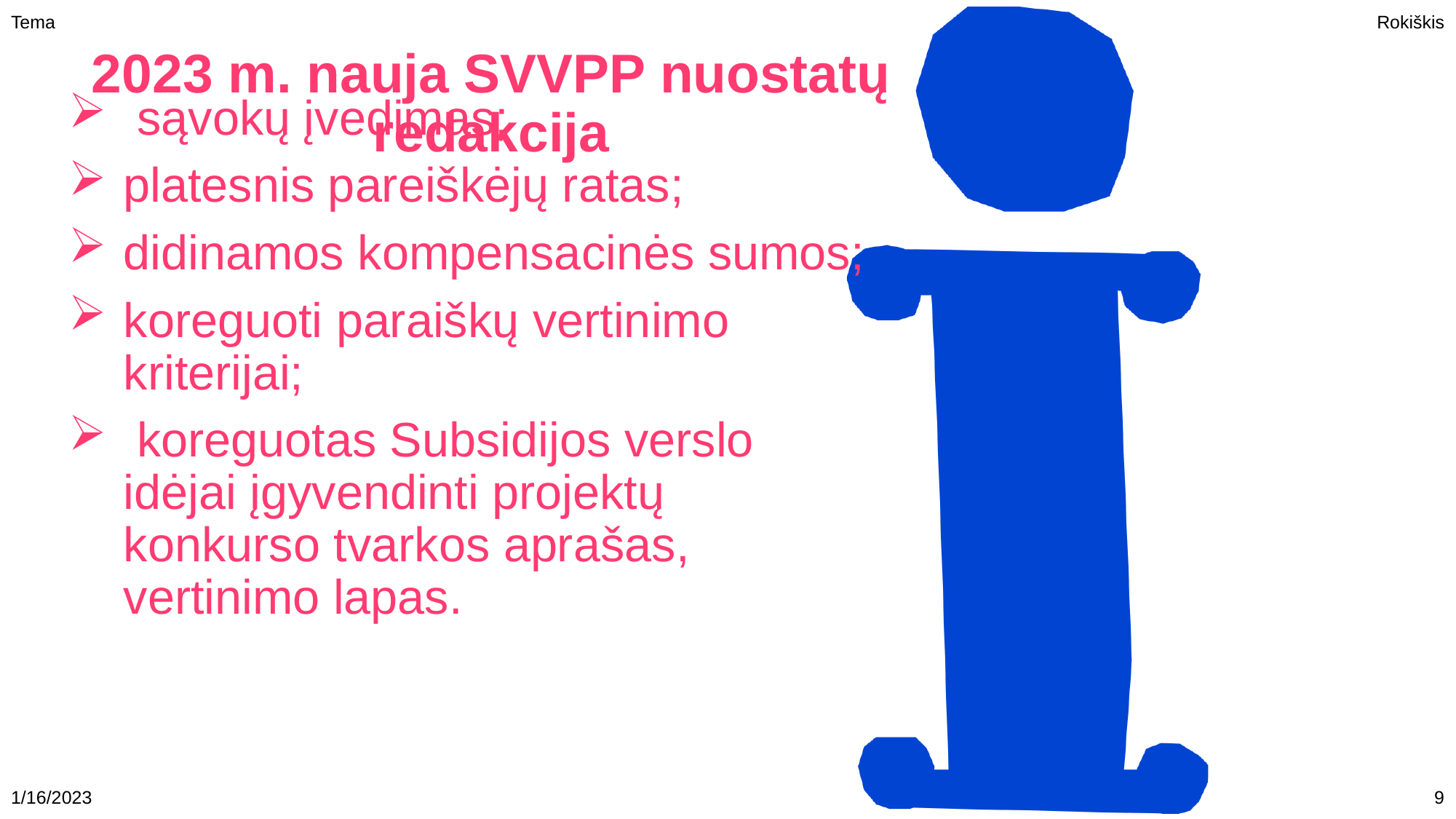

Tema
# 2023 m. nauja SVVPP nuostatų redakcija
 sąvokų įvedimas;
platesnis pareiškėjų ratas;
didinamos kompensacinės sumos;
koreguoti paraiškų vertinimo kriterijai;
 koreguotas Subsidijos verslo idėjai įgyvendinti projektų konkurso tvarkos aprašas, vertinimo lapas.

1/16/2023
9